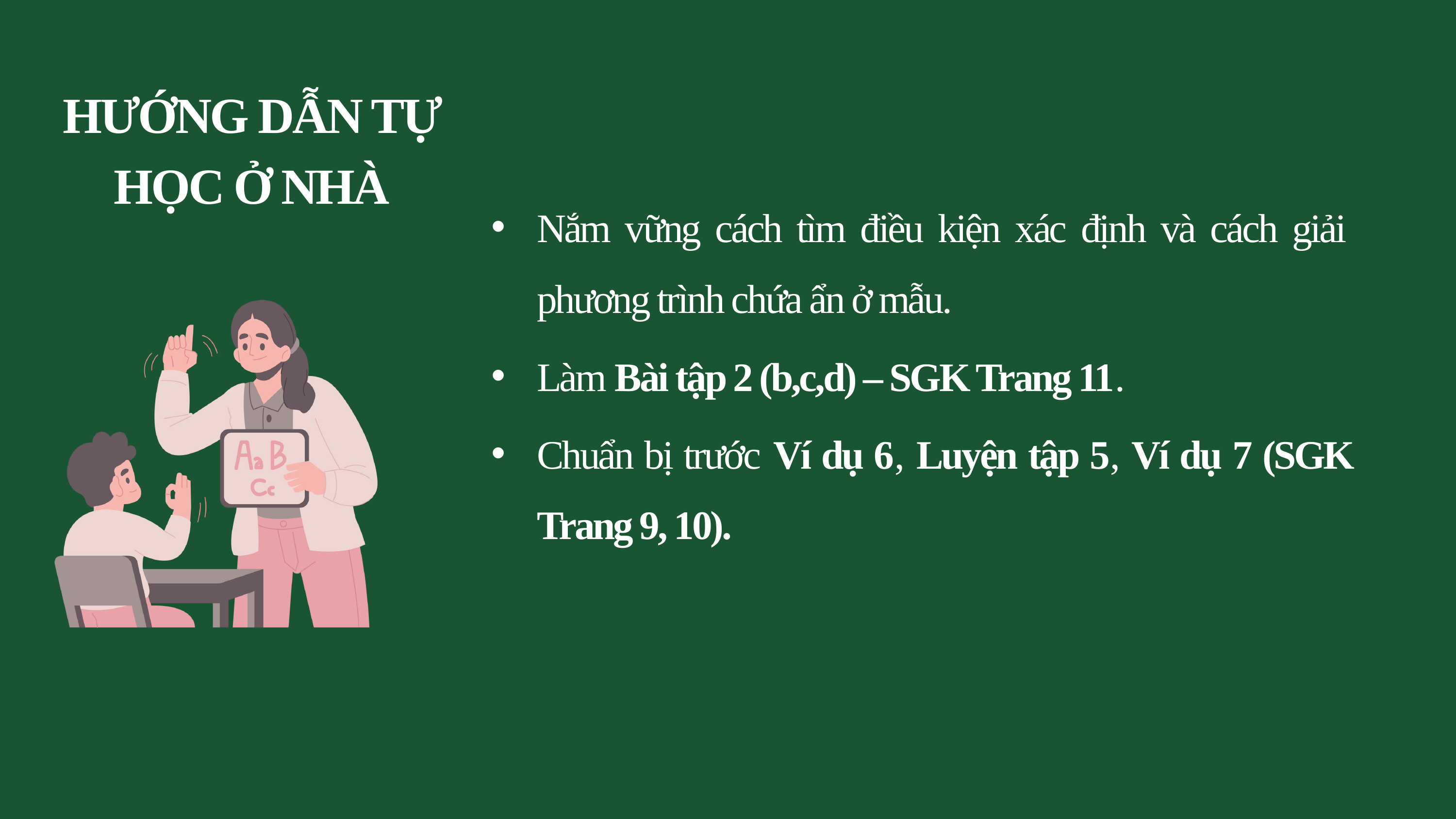

HƯỚNG DẪN TỰ HỌC Ở NHÀ
Nắm vững cách tìm điều kiện xác định và cách giải phương trình chứa ẩn ở mẫu.

Làm Bài tập 2 (b,c,d) – SGK Trang 11.
Chuẩn bị trước Ví dụ 6, Luyện tập 5, Ví dụ 7 (SGK Trang 9, 10).